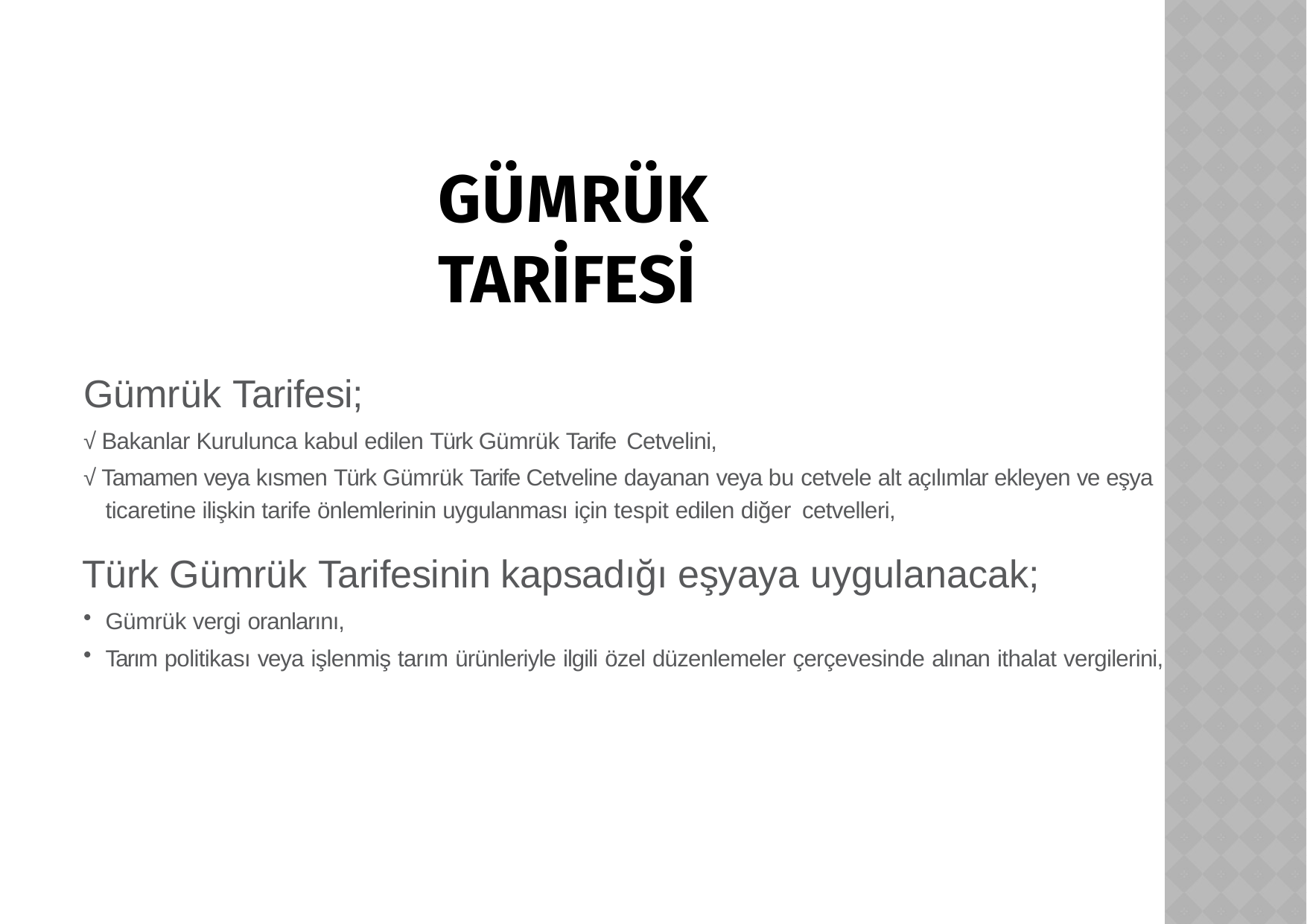

# GÜMRÜK TARİFESİ
Gümrük Tarifesi;
√ Bakanlar Kurulunca kabul edilen Türk Gümrük Tarife Cetvelini,
√ Tamamen veya kısmen Türk Gümrük Tarife Cetveline dayanan veya bu cetvele alt açılımlar ekleyen ve eşya  ticaretine ilişkin tarife önlemlerinin uygulanması için tespit edilen diğer cetvelleri,

Türk Gümrük Tarifesinin kapsadığı eşyaya uygulanacak;
Gümrük vergi oranlarını,
Tarım politikası veya işlenmiş tarım ürünleriyle ilgili özel düzenlemeler çerçevesinde alınan ithalat vergilerini,